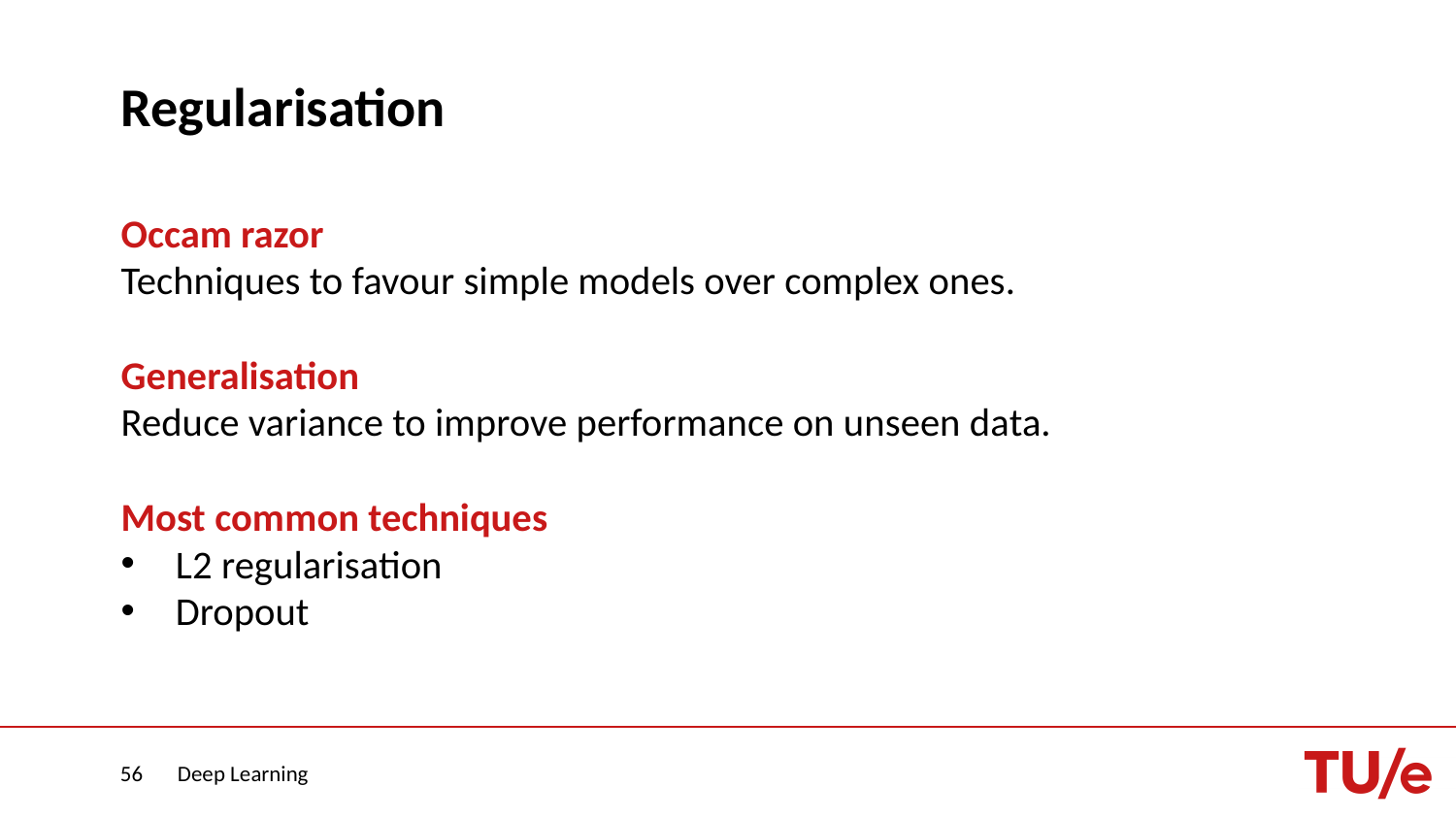

# Regularisation
Occam razor
Techniques to favour simple models over complex ones.
Generalisation
Reduce variance to improve performance on unseen data.

Most common techniques
L2 regularisation
Dropout
56
Deep Learning